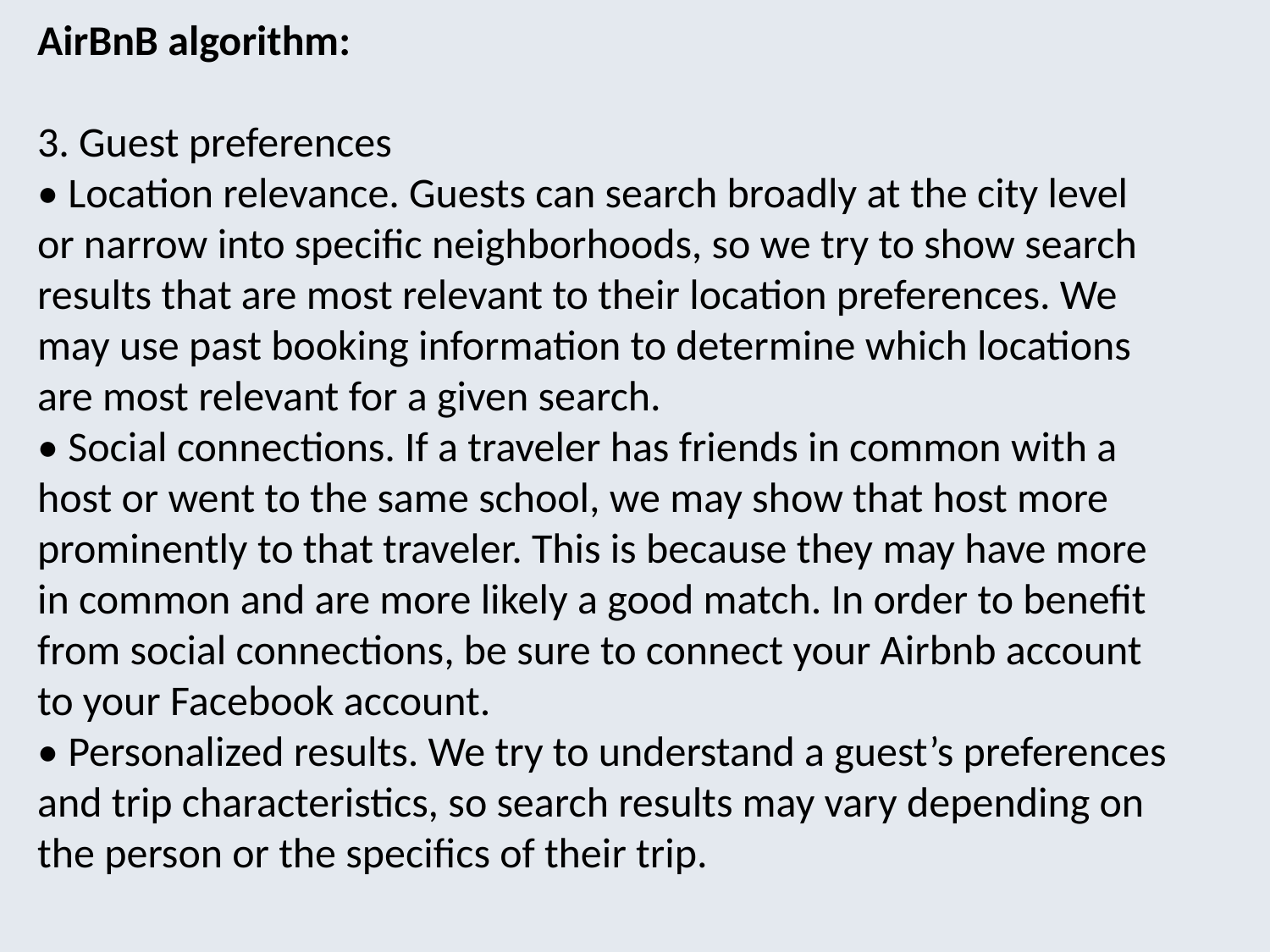

AirBnB algorithm:

3. Guest preferences
• Location relevance. Guests can search broadly at the city level or narrow into specific neighborhoods, so we try to show search results that are most relevant to their location preferences. We may use past booking information to determine which locations are most relevant for a given search.
• Social connections. If a traveler has friends in common with a host or went to the same school, we may show that host more prominently to that traveler. This is because they may have more in common and are more likely a good match. In order to benefit from social connections, be sure to connect your Airbnb account to your Facebook account.
• Personalized results. We try to understand a guest’s preferences and trip characteristics, so search results may vary depending on the person or the specifics of their trip.